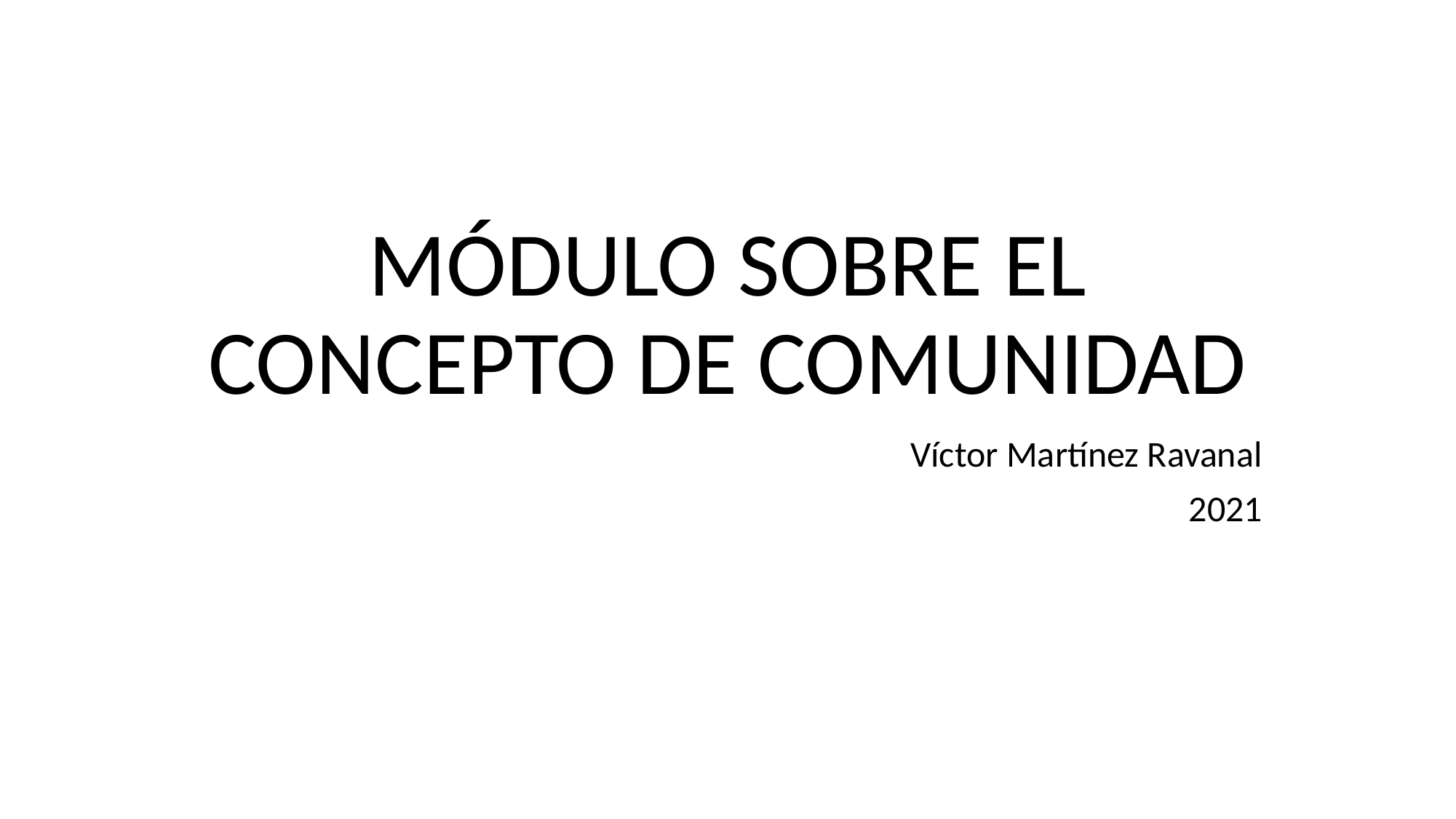

# MÓDULO SOBRE EL CONCEPTO DE COMUNIDAD
Víctor Martínez Ravanal
2021